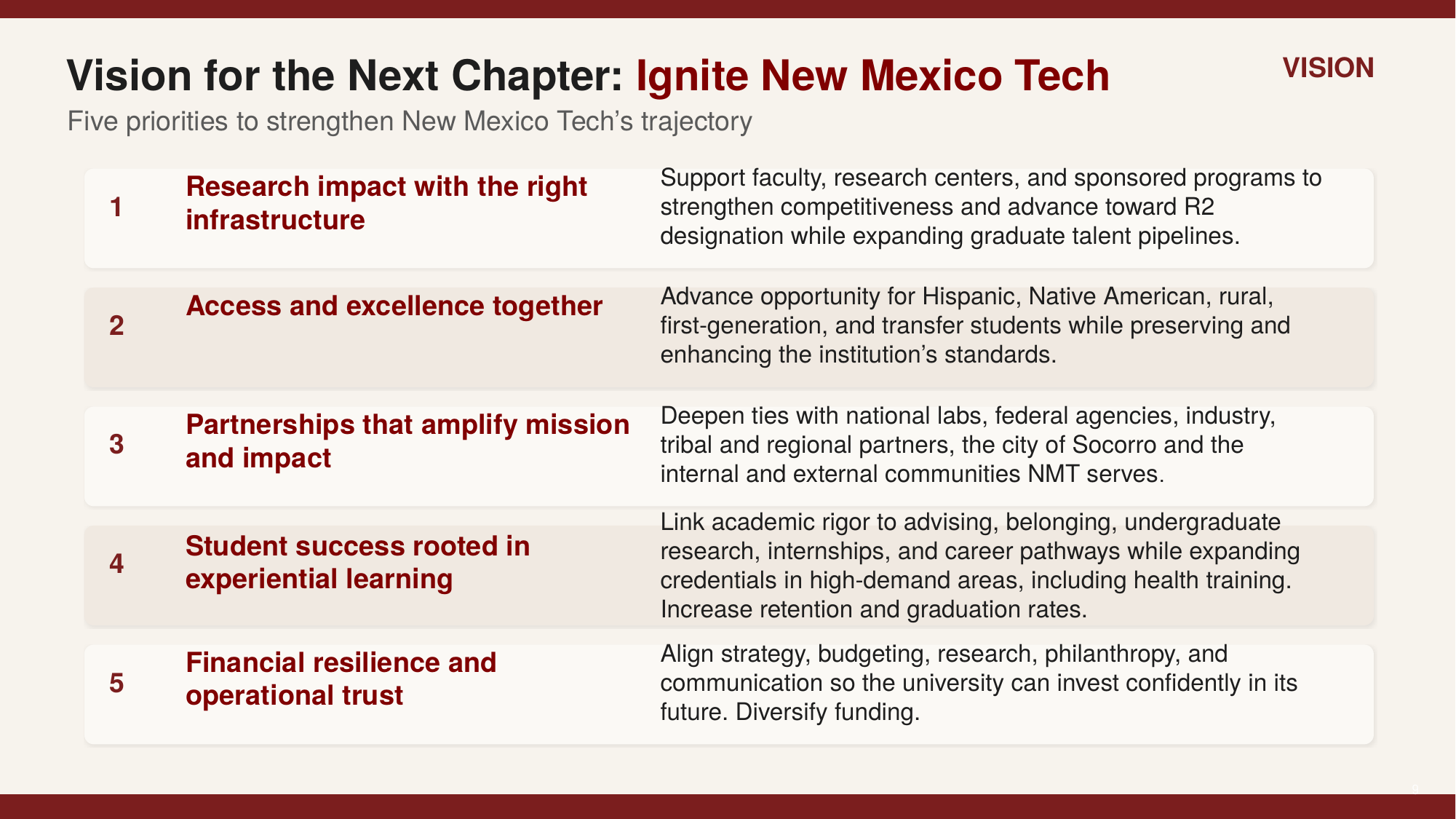

Vision for the Next Chapter: Ignite New Mexico Tech
VISION
Five priorities to strengthen New Mexico Tech’s trajectory

Support faculty, research centers, and sponsored programs to strengthen competitiveness and advance toward R2 designation while expanding graduate talent pipelines.
Research impact with the right infrastructure
1

Advance opportunity for Hispanic, Native American, rural, first-generation, and transfer students while preserving and enhancing the institution’s standards.
Access and excellence together

2

Deepen ties with national labs, federal agencies, industry, tribal and regional partners, the city of Socorro and the internal and external communities NMT serves.
Partnerships that amplify mission and impact
3

Student success rooted in experiential learning

Link academic rigor to advising, belonging, undergraduate research, internships, and career pathways while expanding credentials in high-demand areas, including health training. Increase retention and graduation rates.

4

Financial resilience and operational trust
Align strategy, budgeting, research, philanthropy, and communication so the university can invest confidently in its future. Diversify funding.
5
9